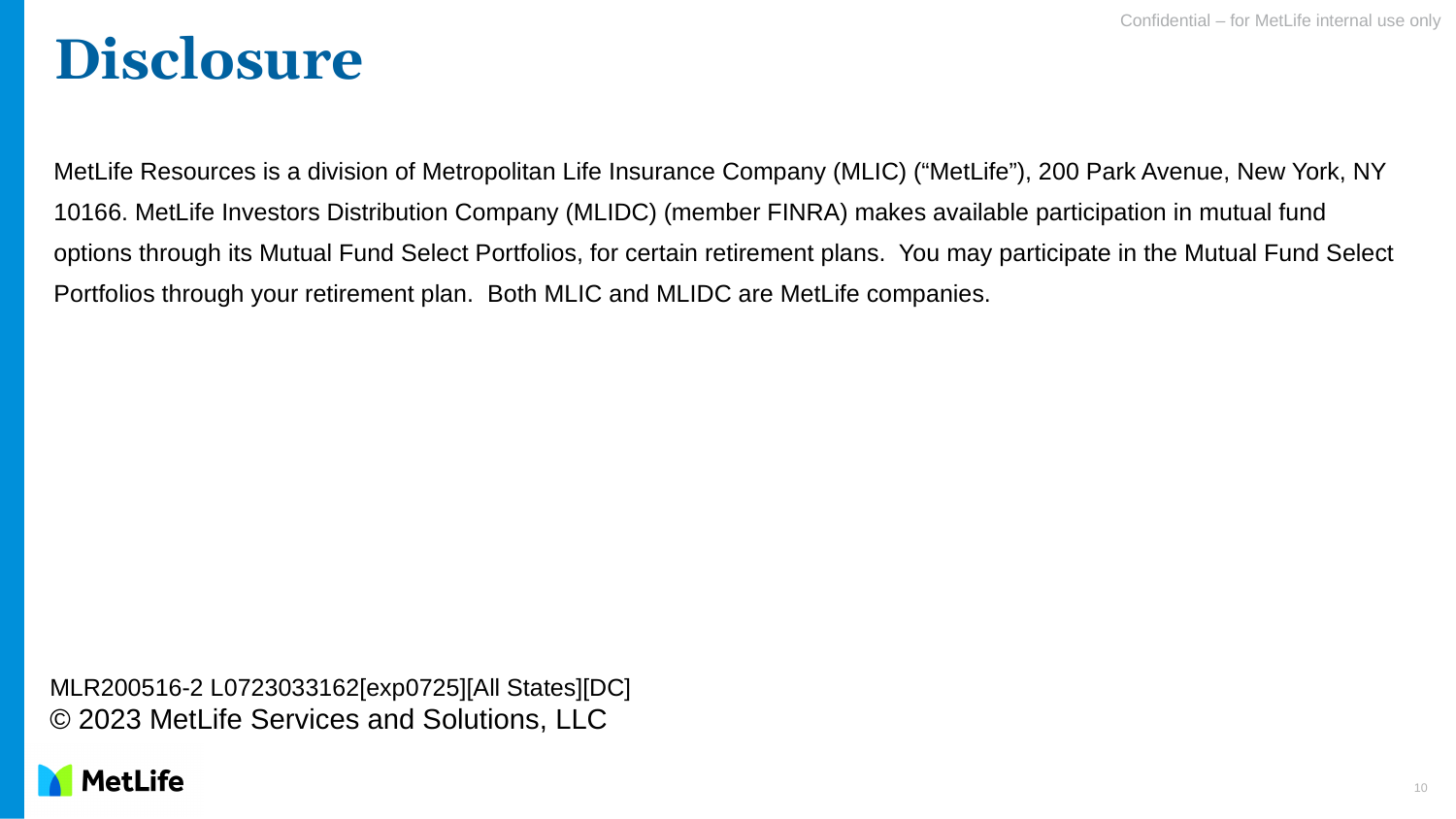

# Disclosure
MetLife Resources is a division of Metropolitan Life Insurance Company (MLIC) (“MetLife”), 200 Park Avenue, New York, NY 10166. MetLife Investors Distribution Company (MLIDC) (member FINRA) makes available participation in mutual fund options through its Mutual Fund Select Portfolios, for certain retirement plans.  You may participate in the Mutual Fund Select Portfolios through your retirement plan.  Both MLIC and MLIDC are MetLife companies.

MLR200516-2 L0723033162[exp0725][All States][DC]
© 2023 MetLife Services and Solutions, LLC

10